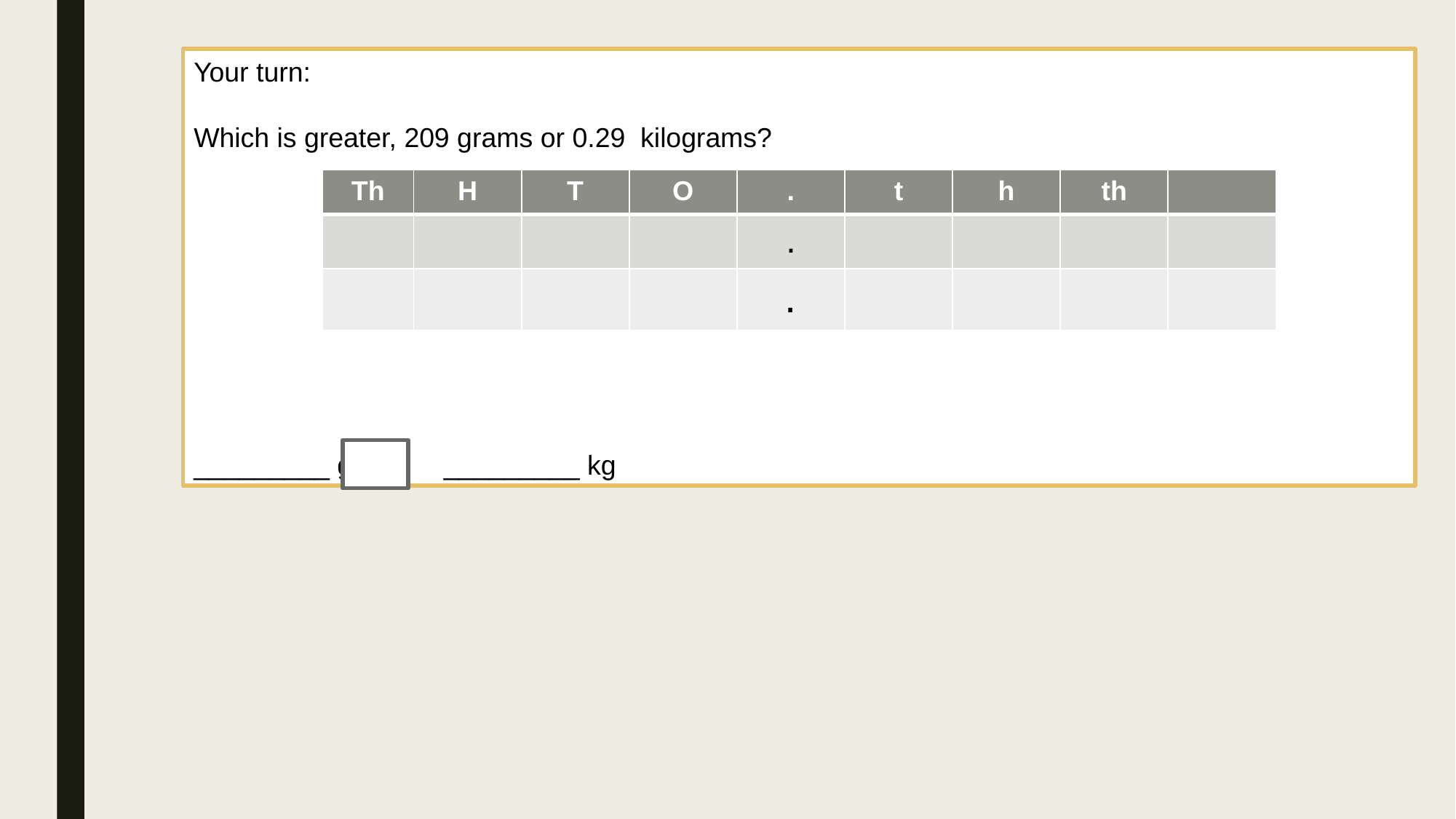

Your turn:

Which is greater, 209 grams or 0.29  kilograms?

_________ g            _________ kg
| Th | H | T | O | . | t | h | th |  |
| --- | --- | --- | --- | --- | --- | --- | --- | --- |
|  |  |  |  | . |  |  |  |  |
|  |  |  |  | . |  |  |  |  |